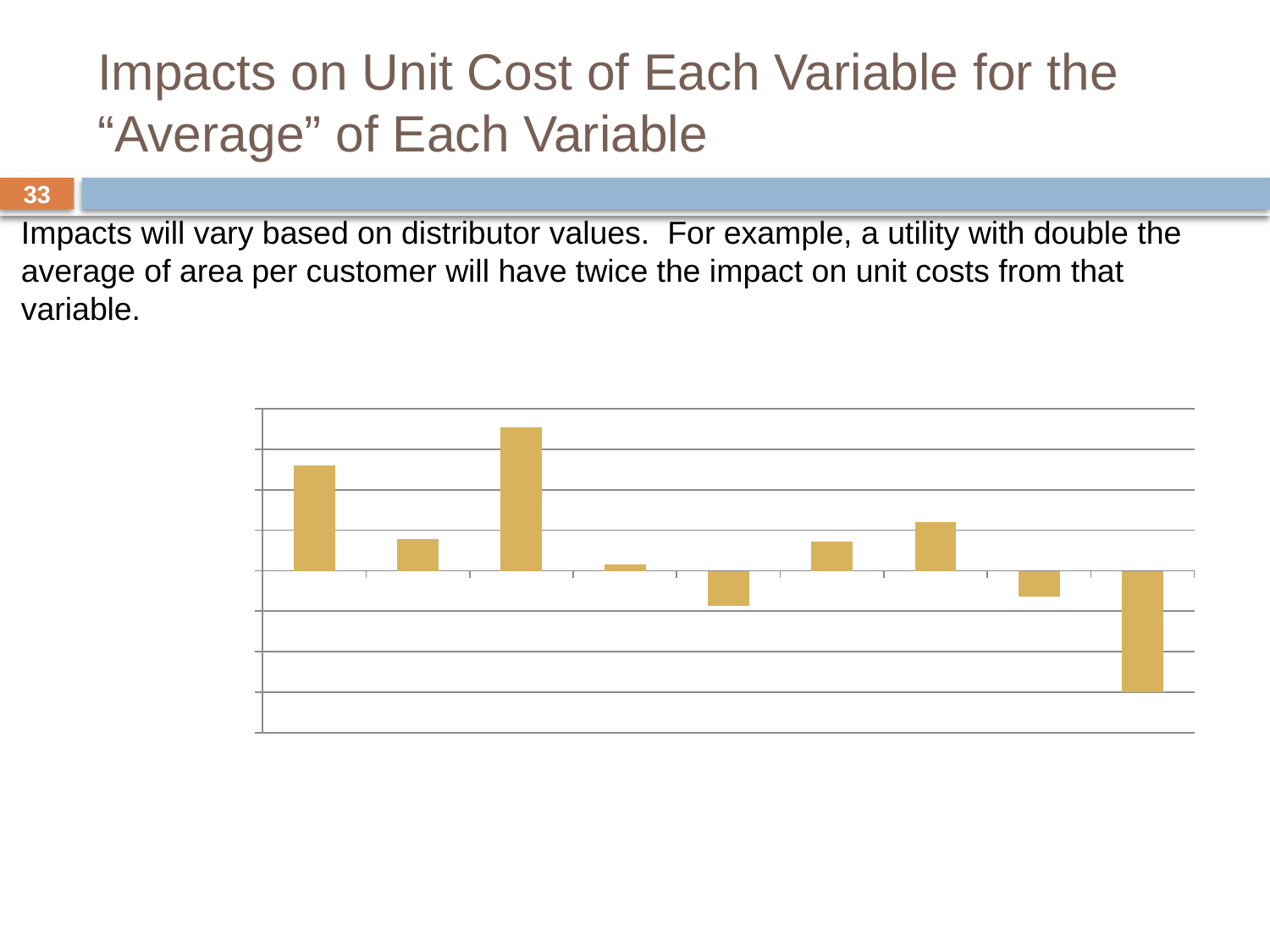

# Impacts on Unit Cost of Each Variable for the “Average” of Each Variable
33
Impacts will vary based on distributor values.  For example, a utility with double the average of area per customer will have twice the impact on unit costs from that variable.

### Chart: “Average” Impacts of Each Variable

| Category | Series 1 |
|---|---|
| Peak/N | 129.81 |
| Area/N | 38.84 |
| KM/N | 176.89 |
| % N Add | 7.58 |
| % Single Ph | -43.63 |
| Wind | 36.3 |
| D Trans/N | 60.34 |
| Load Factor | -31.44 |
| Age + Age^2 | -150.28 |